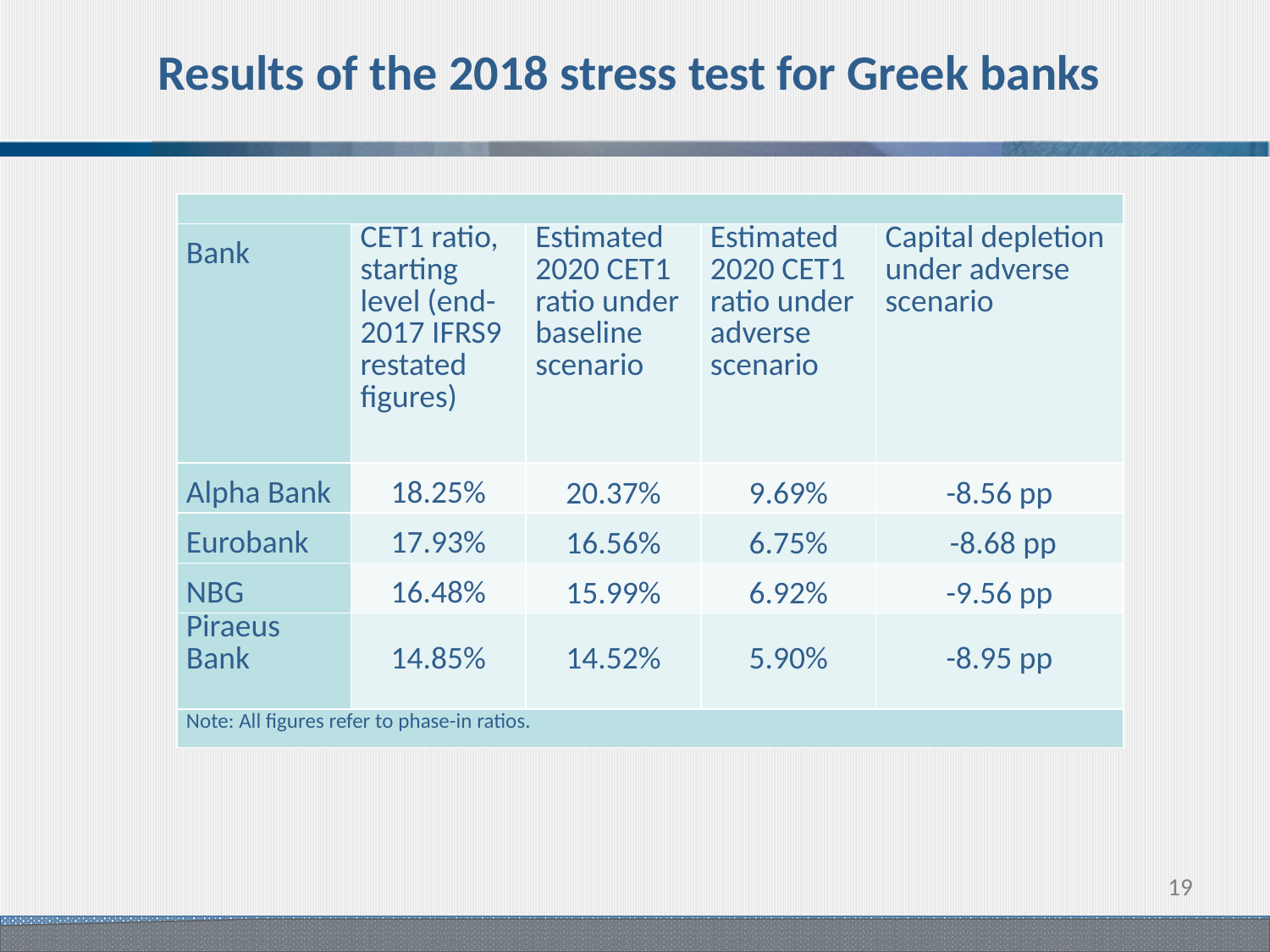

# Results of the 2018 stress test for Greek banks
|  |  |  |  |  |
| --- | --- | --- | --- | --- |
| Bank | CET1 ratio, starting level (end-2017 IFRS9 restated figures) | Estimated 2020 CET1 ratio under baseline scenario | Estimated 2020 CET1 ratio under adverse scenario | Capital depletion under adverse scenario |
| Alpha Bank | 18.25% | 20.37% | 9.69% | -8.56 pp |
| Eurobank | 17.93% | 16.56% | 6.75% | -8.68 pp |
| NBG | 16.48% | 15.99% | 6.92% | -9.56 pp |
| Piraeus Bank | 14.85% | 14.52% | 5.90% | -8.95 pp |
| Note: All figures refer to phase-in ratios. |  |  |  |  |
19